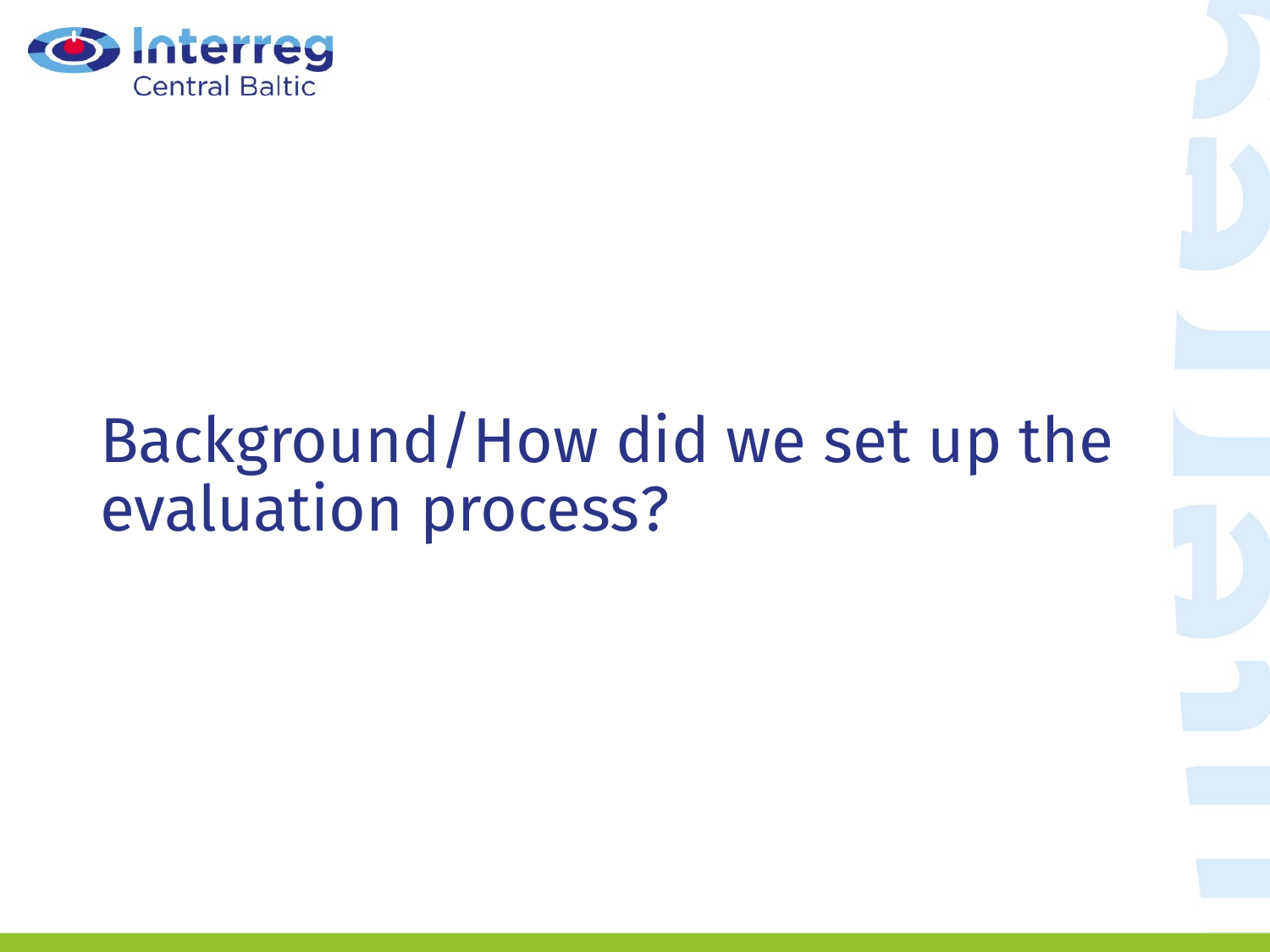

# Background/How did we set up the evaluation process?